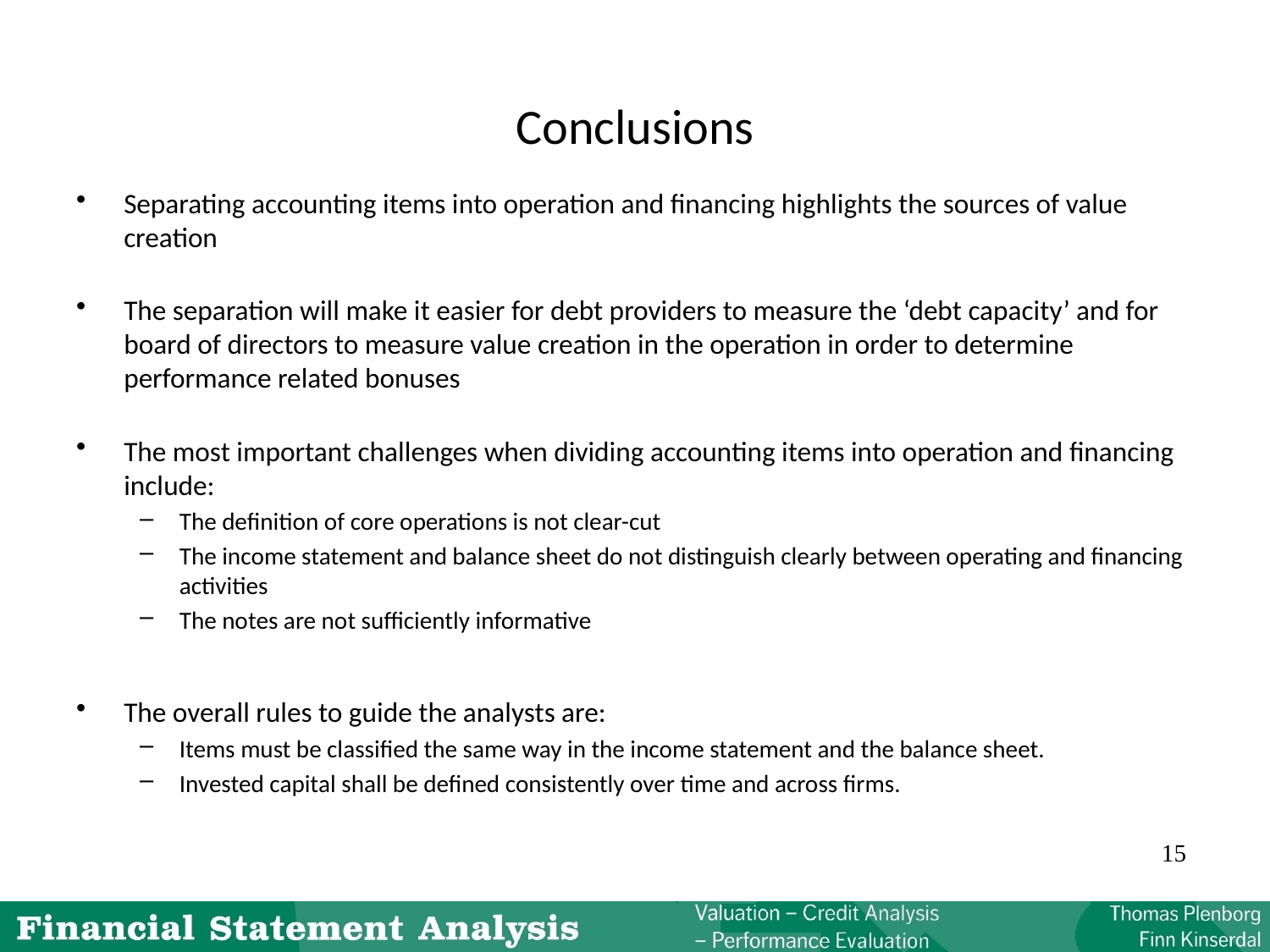

# Conclusions
Separating accounting items into operation and financing highlights the sources of value creation
The separation will make it easier for debt providers to measure the ‘debt capacity’ and for board of directors to measure value creation in the operation in order to determine performance related bonuses
The most important challenges when dividing accounting items into operation and financing include:
The definition of core operations is not clear-cut
The income statement and balance sheet do not distinguish clearly between operating and financing activities
The notes are not sufficiently informative

The overall rules to guide the analysts are:
Items must be classified the same way in the income statement and the balance sheet.
Invested capital shall be defined consistently over time and across firms.

15